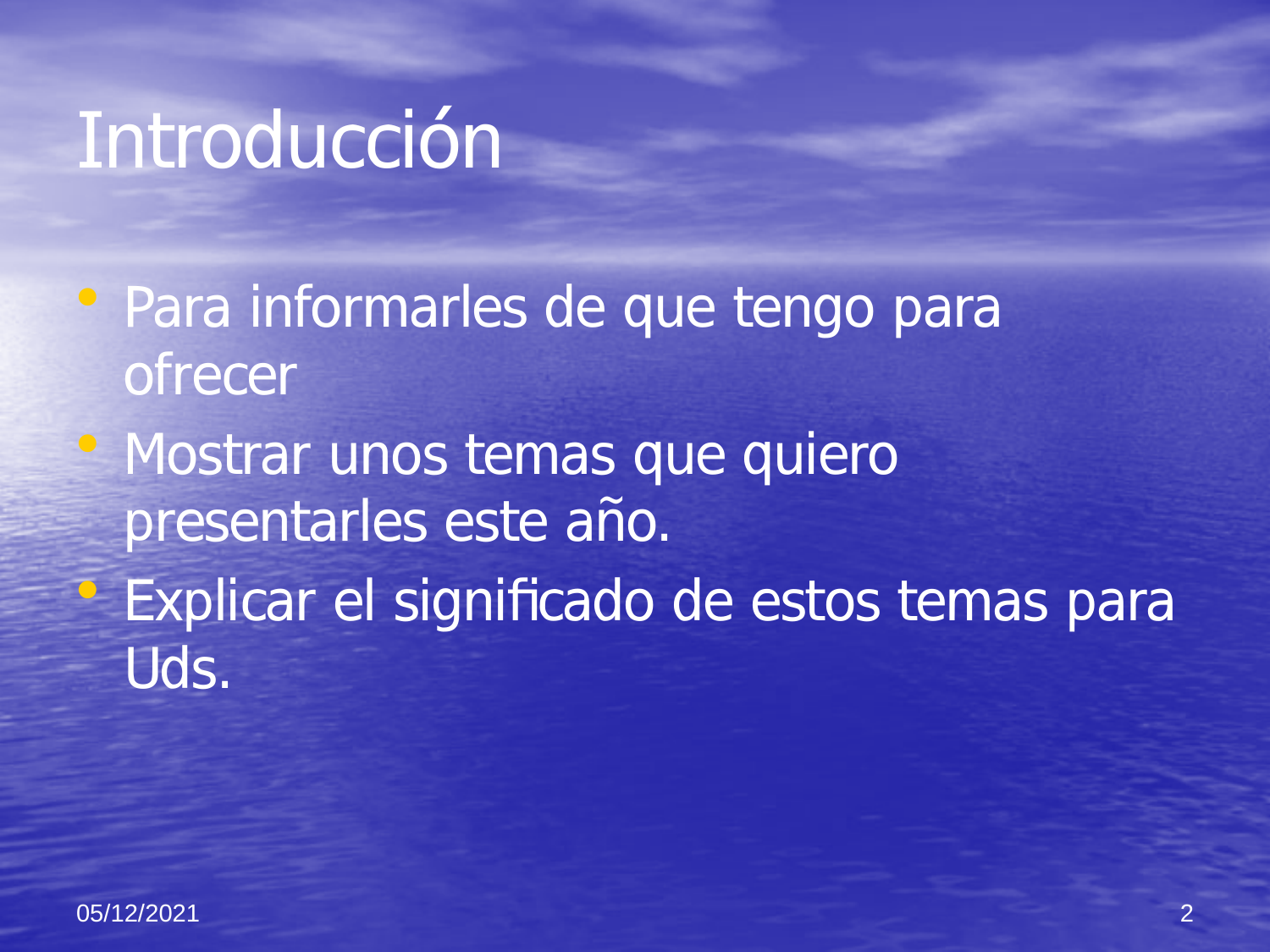

# Introducción
Para informarles de que tengo para ofrecer
Mostrar unos temas que quiero presentarles este año.
Explicar el significado de estos temas para Uds.

05/12/2021
2